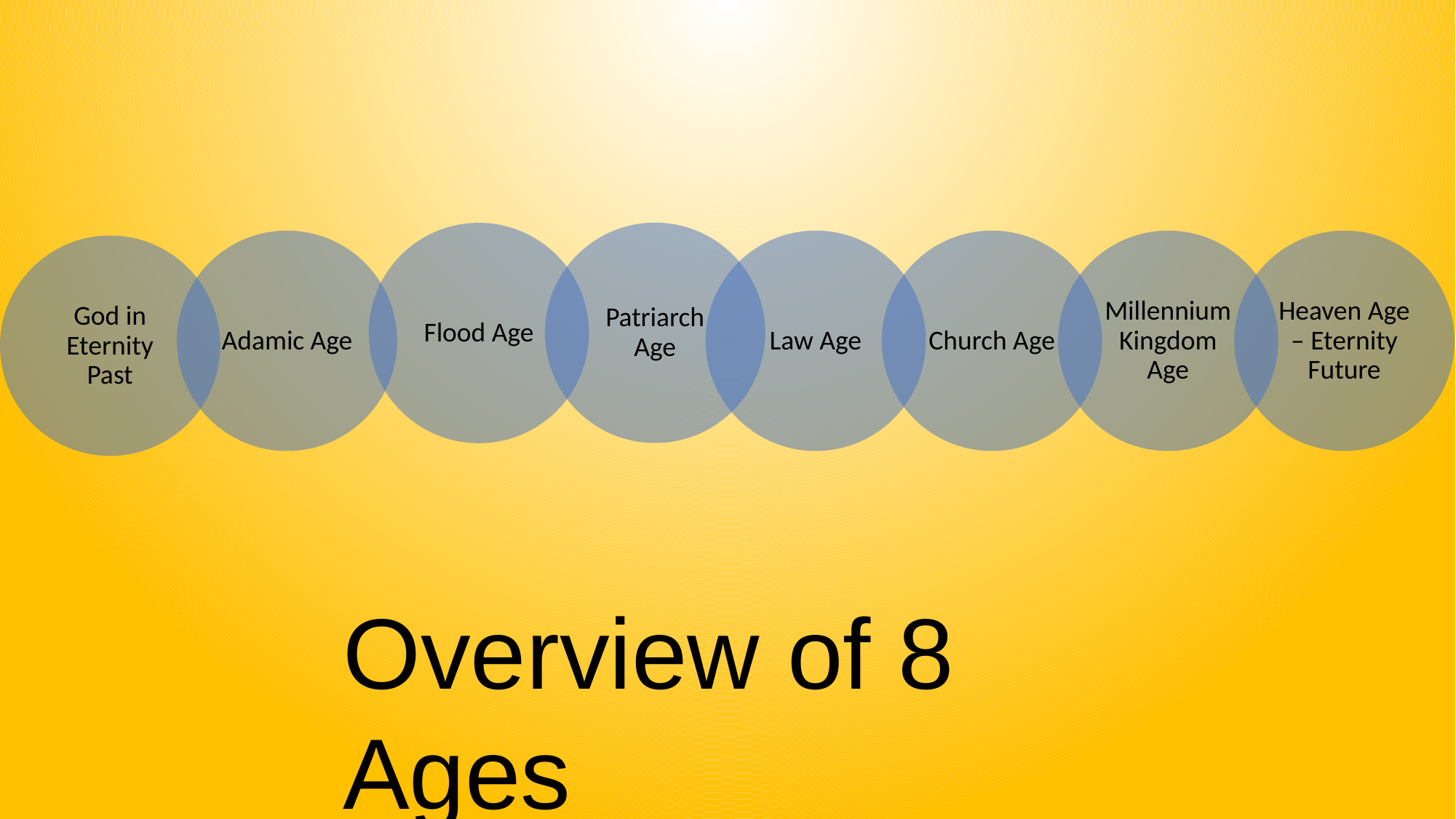

God in Eternity Past
Adamic Age
Flood Age
Patriarch Age
Law Age
Church Age
Millennium Kingdom Age
Heaven Age – Eternity Future
Overview of 8 Ages